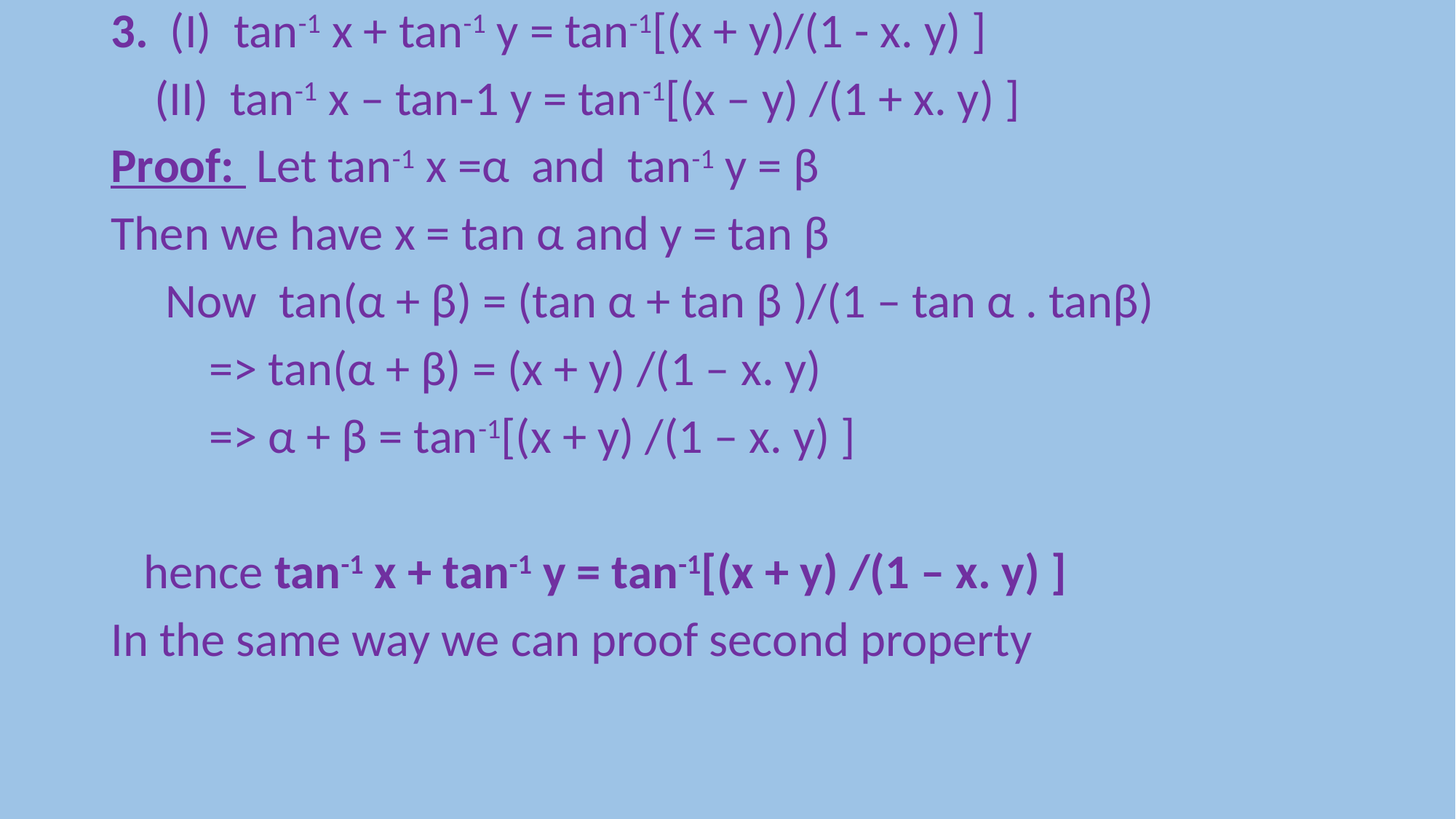

3.  (I)  tan-1 x + tan-1 y = tan-1[(x + y)/(1 - x. y) ]
    (II)  tan-1 x – tan-1 y = tan-1[(x – y) /(1 + x. y) ]
Proof:  Let tan-1 x =α  and  tan-1 y = β
Then we have x = tan α and y = tan β
     Now  tan(α + β) = (tan α + tan β )/(1 – tan α . tanβ)
         => tan(α + β) = (x + y) /(1 – x. y)
         => α + β = tan-1[(x + y) /(1 – x. y) ]

   hence tan-1 x + tan-1 y = tan-1[(x + y) /(1 – x. y) ]
In the same way we can proof second property